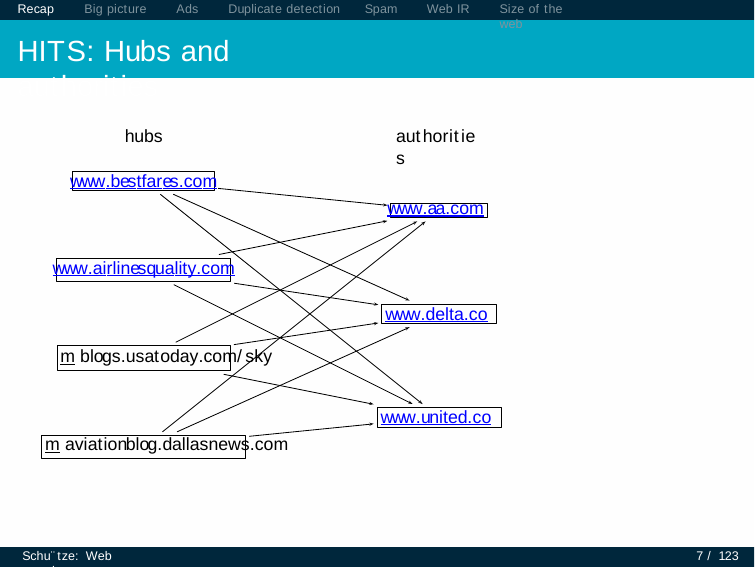

Recap	Big picture	Ads	Duplicate detection

HITS: Hubs and authorities
Spam
Web IR
Size of the web

hubs
authorities
www.bestfares.com
www.aa.com

www.airlinesquality.com
www.delta.com blogs.usatoday.com/sky

www.united.com aviationblog.dallasnews.com

Schu¨tze:  Web search
7 / 123